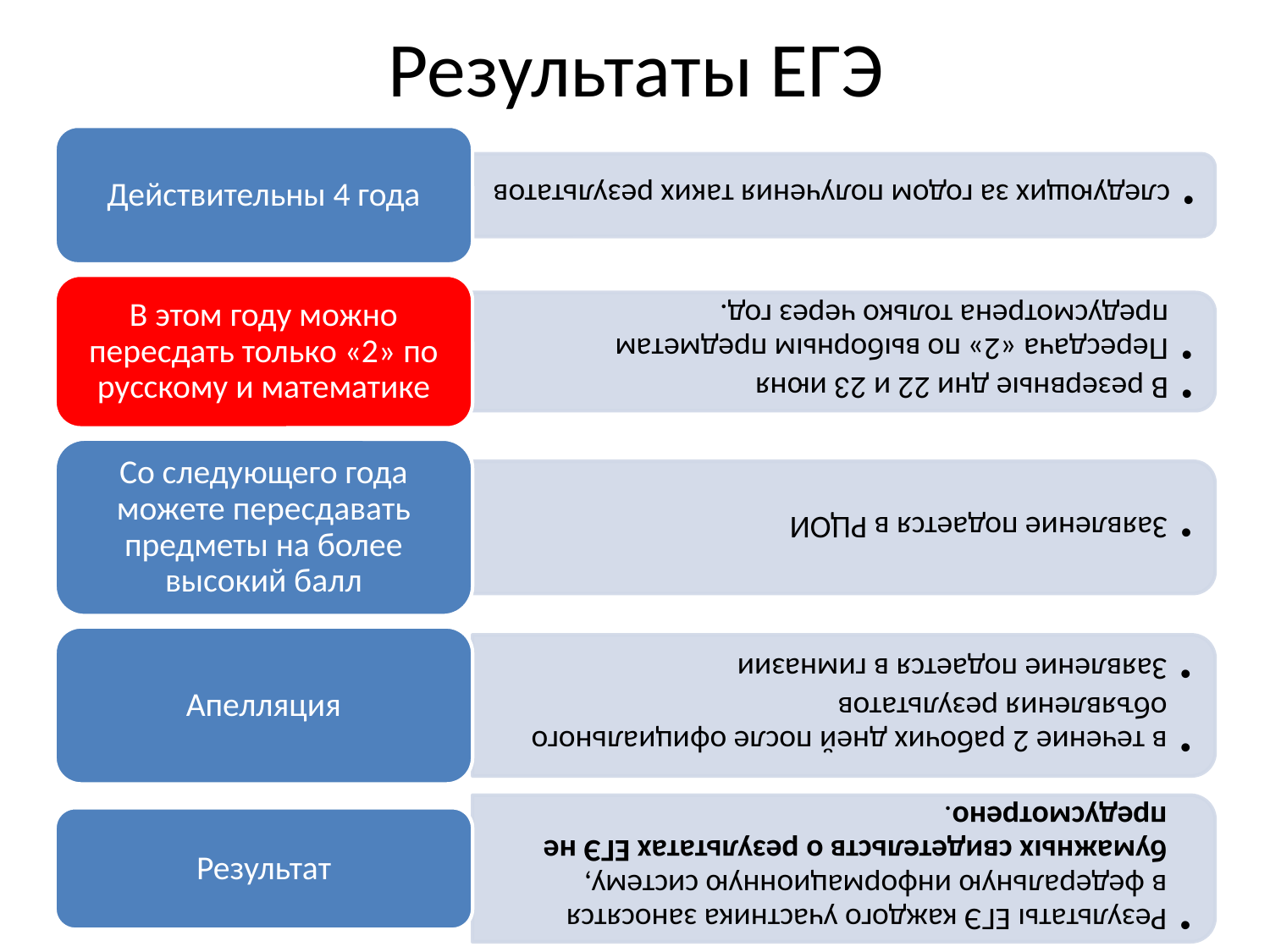

# Результаты ЕГЭ
следующих за годом получения таких результатов
Действительны 4 года
В резервные дни 22 и 23 июня
Пересдача «2» по выборным предметам предусмотрена только через год.
В этом году можно пересдать только «2» по русскому и математике
Заявление подается в РЦОИ
Со следующего года можете пересдавать предметы на более высокий балл
в течение 2 рабочих дней после официального объявления результатов
Заявление подается в гимназии
Апелляция
Результаты ЕГЭ каждого участника заносятся в федеральную информационную систему, бумажных свидетельств о результатах ЕГЭ не предусмотрено.
Результат